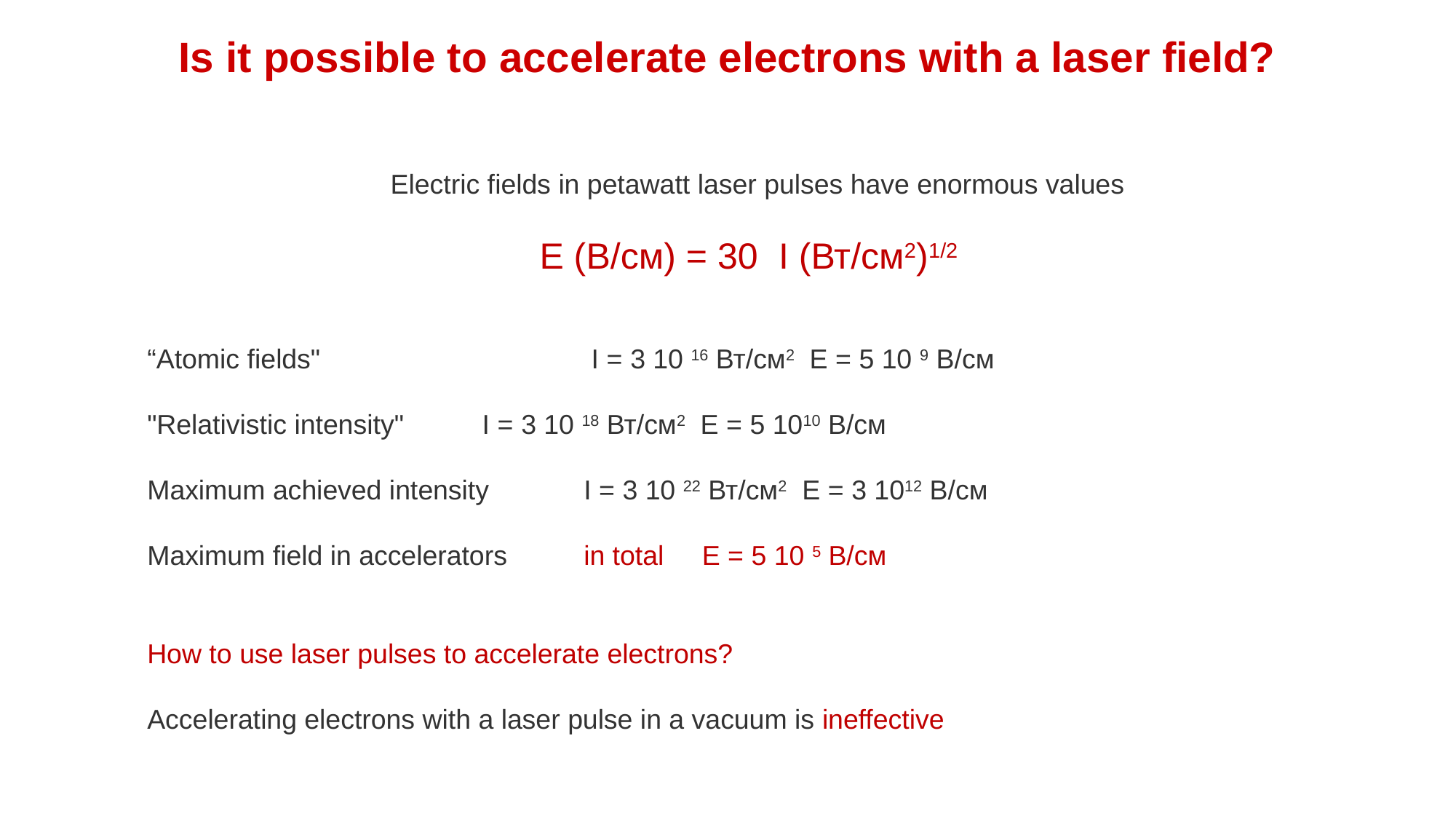

# Is it possible to accelerate electrons with a laser field?
Electric fields in petawatt laser pulses have enormous values

E (B/см) = 30  I (Вт/см2)1/2

“Atomic fields" 			 I = 3 10 16 Вт/см2  E = 5 10 9 В/см

"Relativistic intensity"	 I = 3 10 18 Вт/см2  E = 5 1010 В/см

Maximum achieved intensity   	I = 3 10 22 Вт/см2  E = 3 1012 В/см

Maximum field in accelerators 	in total     Е = 5 10 5 В/см

How to use laser pulses to accelerate electrons?

Accelerating electrons with a laser pulse in a vacuum is ineffective